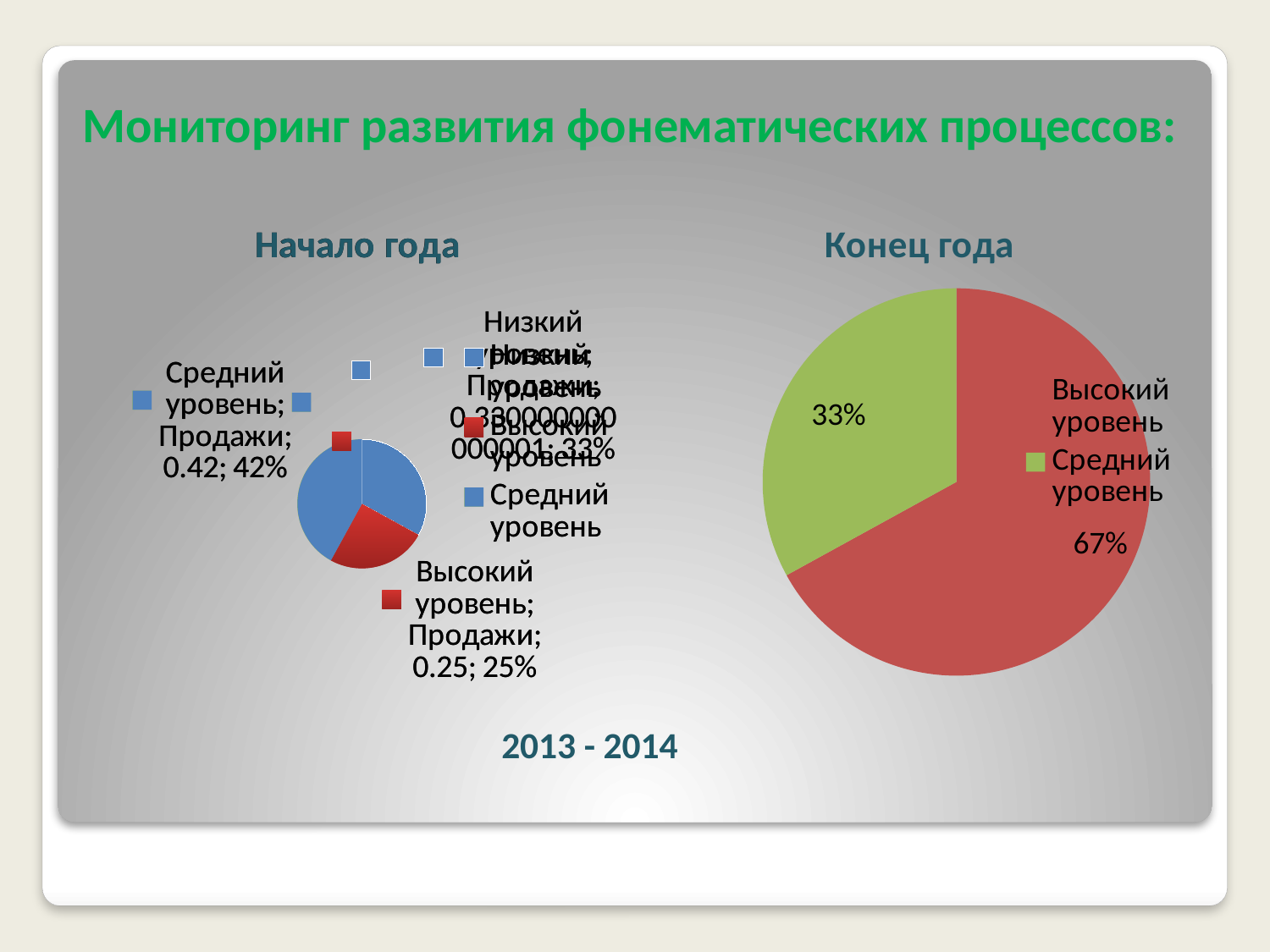

# Мониторинг развития фонематических процессов:

### Chart: Начало года

| Category | Продажи |
|---|---|
| Низкий уровень | 0.33000000000000085 |
| Высокий уровень | 0.25 |
| Средний уровень | 0.4200000000000003 |

### Chart: Начало года

| Category | Продажи |
|---|---|
| Низкий уровень | 0.3300000000000009 |
| Высокий уровень | 0.25 |
| Средний уровень | 0.4200000000000003 |

### Chart: Конец года

| Category | Продажи |
|---|---|
| Низкий уровень | None |
| Высокий уровень | 0.6700000000000017 |
| Средний уровень | 0.33000000000000085 |
       2013 - 2014